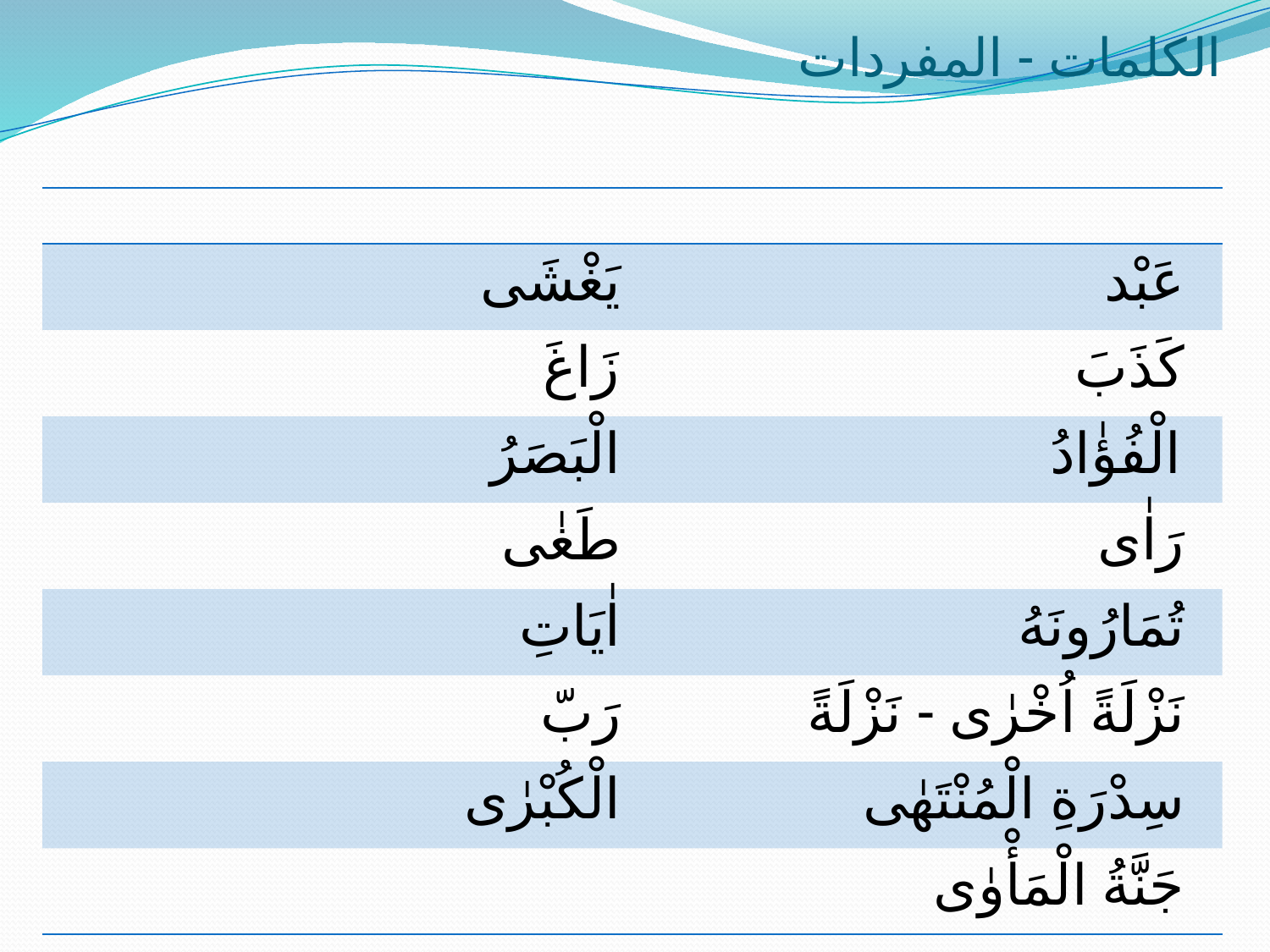

# الكلمات - المفردات
|  |  |
| --- | --- |
| يَغْشَى | عَبْد |
| زَاغَ | كَذَبَ |
| الْبَصَرُ | الْفُؤٰادُ |
| طَغٰى | رَاٰى |
| اٰيَاتِ | تُمَارُونَهُ |
| رَبّ | نَزْلَةً اُخْرٰى - نَزْلَةً |
| الْكُبْرٰى | سِدْرَةِ الْمُنْتَهٰى |
|  | جَنَّةُ الْمَأْوٰى |